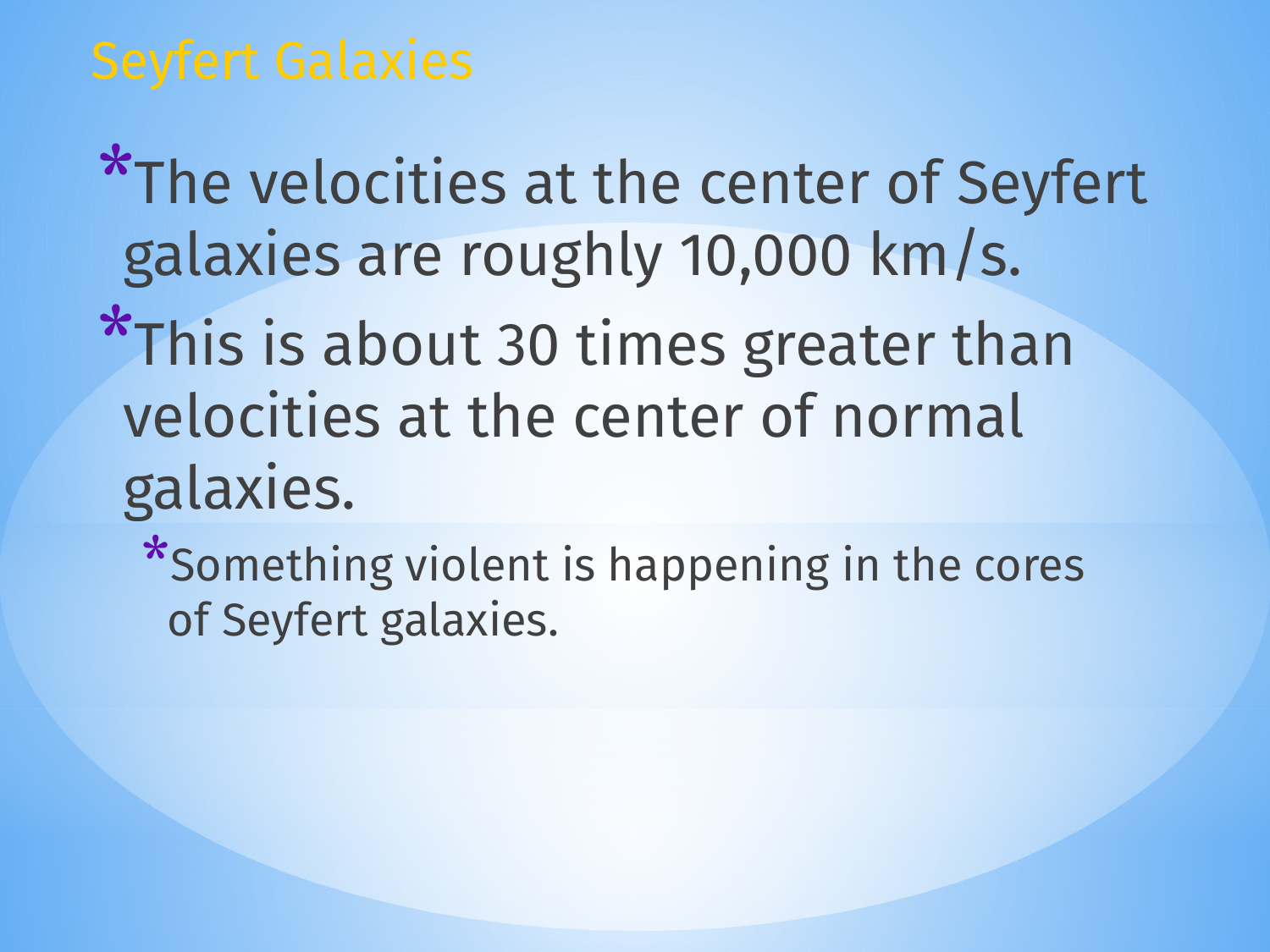

Seyfert Galaxies
The velocities at the center of Seyfert galaxies are roughly 10,000 km/s.
This is about 30 times greater than velocities at the center of normal galaxies.
Something violent is happening in the cores
of Seyfert galaxies.